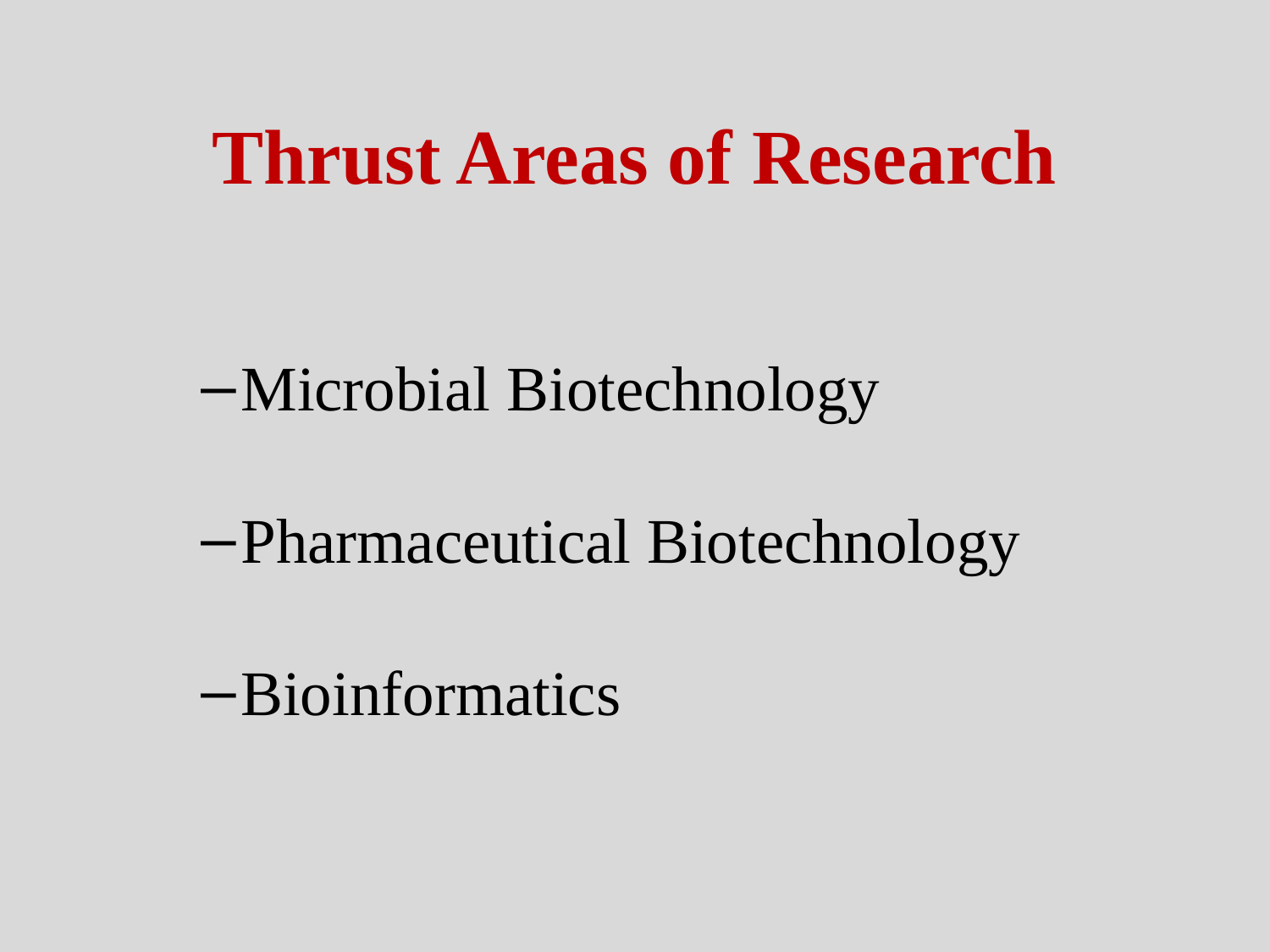

Thrust Areas of Research
Microbial Biotechnology
Pharmaceutical Biotechnology
Bioinformatics